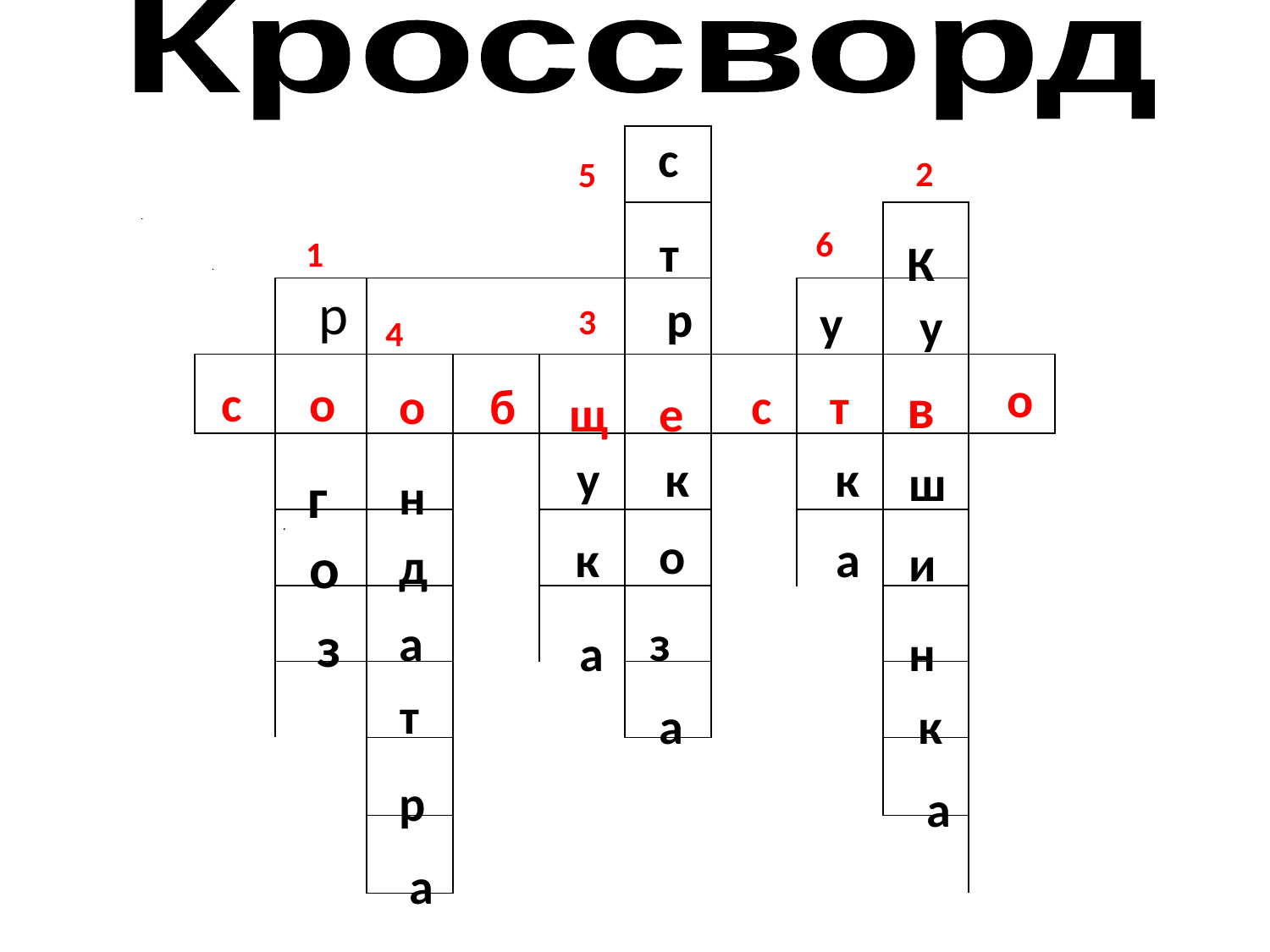

Кроссворд
с
|  |  |  |  |  |  |  |  |  |  |
| --- | --- | --- | --- | --- | --- | --- | --- | --- | --- |
|  |  |  |  |  |  |  |  |  |  |
|  |  |  |  |  |  |  |  |  |  |
|  |  |  |  |  |  |  |  |  |  |
|  |  |  |  |  |  |  |  |  |  |
|  |  |  |  |  |  |  |  |  |  |
|  |  |  |  |  |  |  |  |  |  |
|  |  |  |  |  |  |  |  |  |  |
|  |  |  |  |  |  |  |  |  |  |
|  |  |  |  |  |  |  |  |  |  |
2
5
6
т

1
К

р
р
у
у
3
4
о
с
о
в
о
б
с
т
щ
е
у
к
к

ш
г
н
о
к
а
о
и
д

з
а
з
а
н
т
а
к

р
а
а